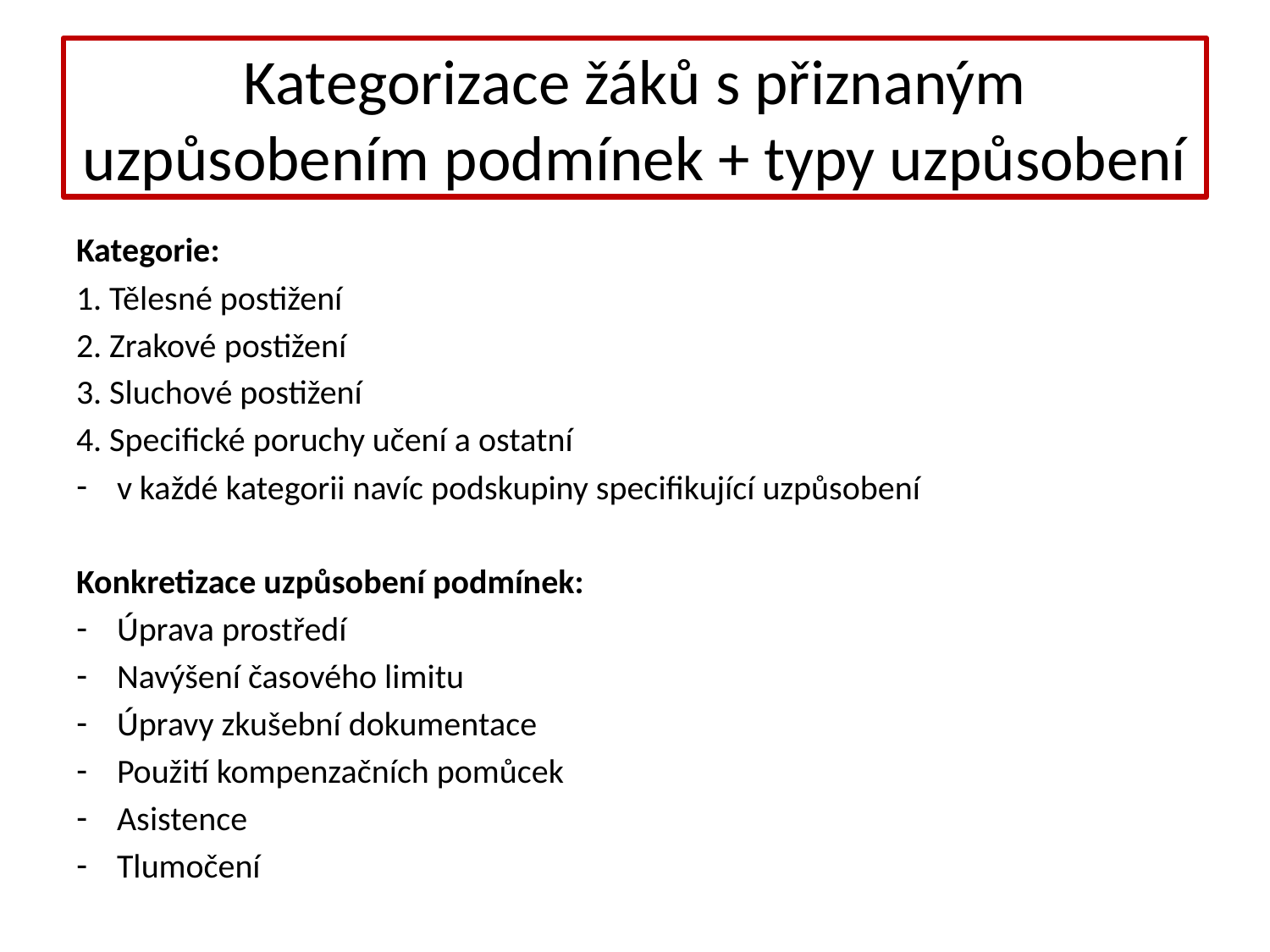

# Kategorizace žáků s přiznaným uzpůsobením podmínek + typy uzpůsobení
Kategorie:
1. Tělesné postižení
2. Zrakové postižení
3. Sluchové postižení
4. Specifické poruchy učení a ostatní
v každé kategorii navíc podskupiny specifikující uzpůsobení

Konkretizace uzpůsobení podmínek:
Úprava prostředí
Navýšení časového limitu
Úpravy zkušební dokumentace
Použití kompenzačních pomůcek
Asistence
Tlumočení